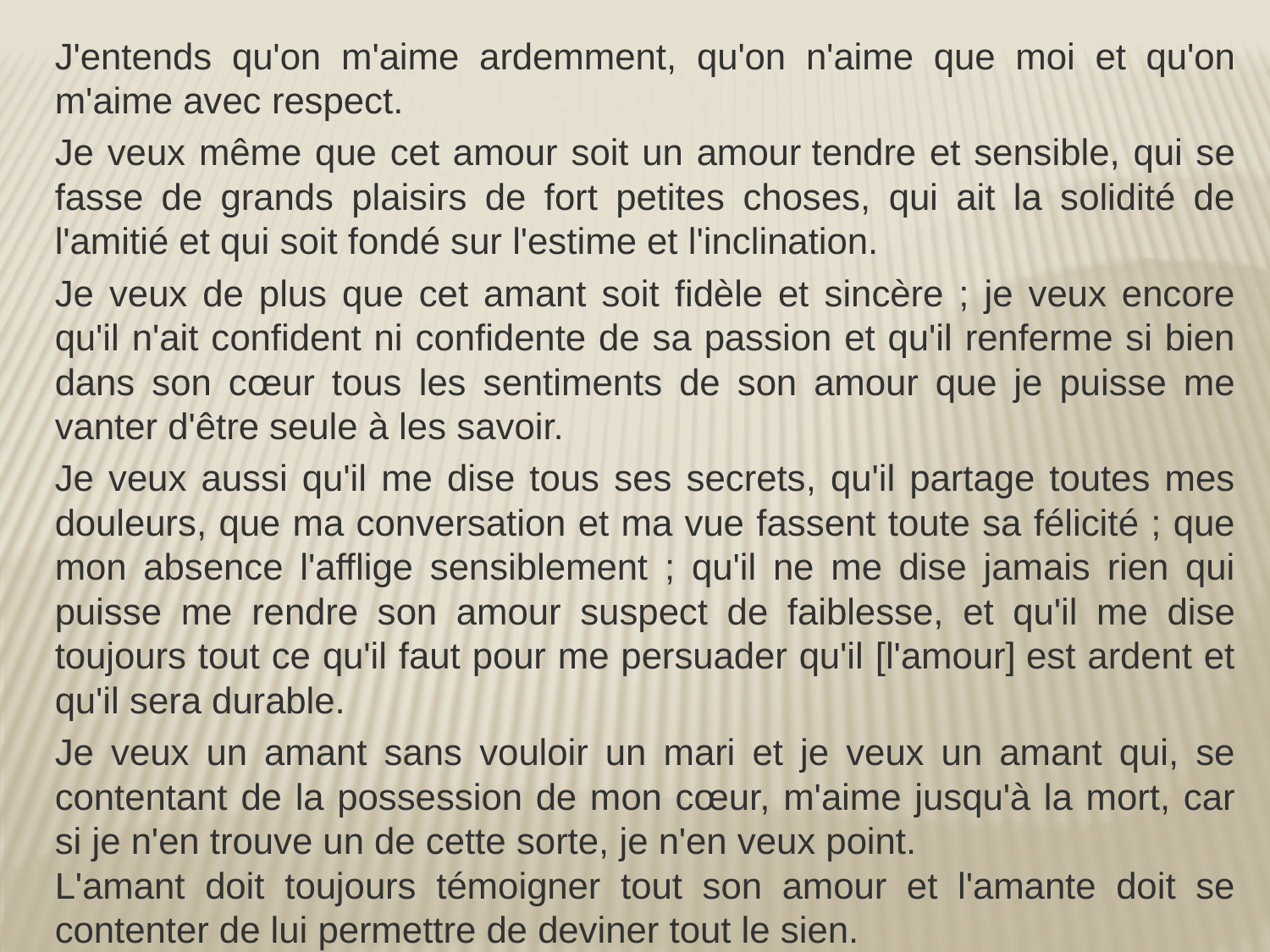

J'entends qu'on m'aime ardemment, qu'on n'aime que moi et qu'on m'aime avec respect.
Je veux même que cet amour soit un amour tendre et sensible, qui se fasse de grands plaisirs de fort petites choses, qui ait la solidité de l'amitié et qui soit fondé sur l'estime et l'inclination.
Je veux de plus que cet amant soit fidèle et sincère ; je veux encore qu'il n'ait confident ni confidente de sa passion et qu'il renferme si bien dans son cœur tous les sentiments de son amour que je puisse me vanter d'être seule à les savoir.
Je veux aussi qu'il me dise tous ses secrets, qu'il partage toutes mes douleurs, que ma conversation et ma vue fassent toute sa félicité ; que mon absence l'afflige sensiblement ; qu'il ne me dise jamais rien qui puisse me rendre son amour suspect de faiblesse, et qu'il me dise toujours tout ce qu'il faut pour me persuader qu'il [l'amour] est ardent et qu'il sera durable.
Je veux un amant sans vouloir un mari et je veux un amant qui, se contentant de la possession de mon cœur, m'aime jusqu'à la mort, car si je n'en trouve un de cette sorte, je n'en veux point.
L'amant doit toujours témoigner tout son amour et l'amante doit se contenter de lui permettre de deviner tout le sien.
Madeleine de Scudéry, Le Grand Cyrus (1649-1653)